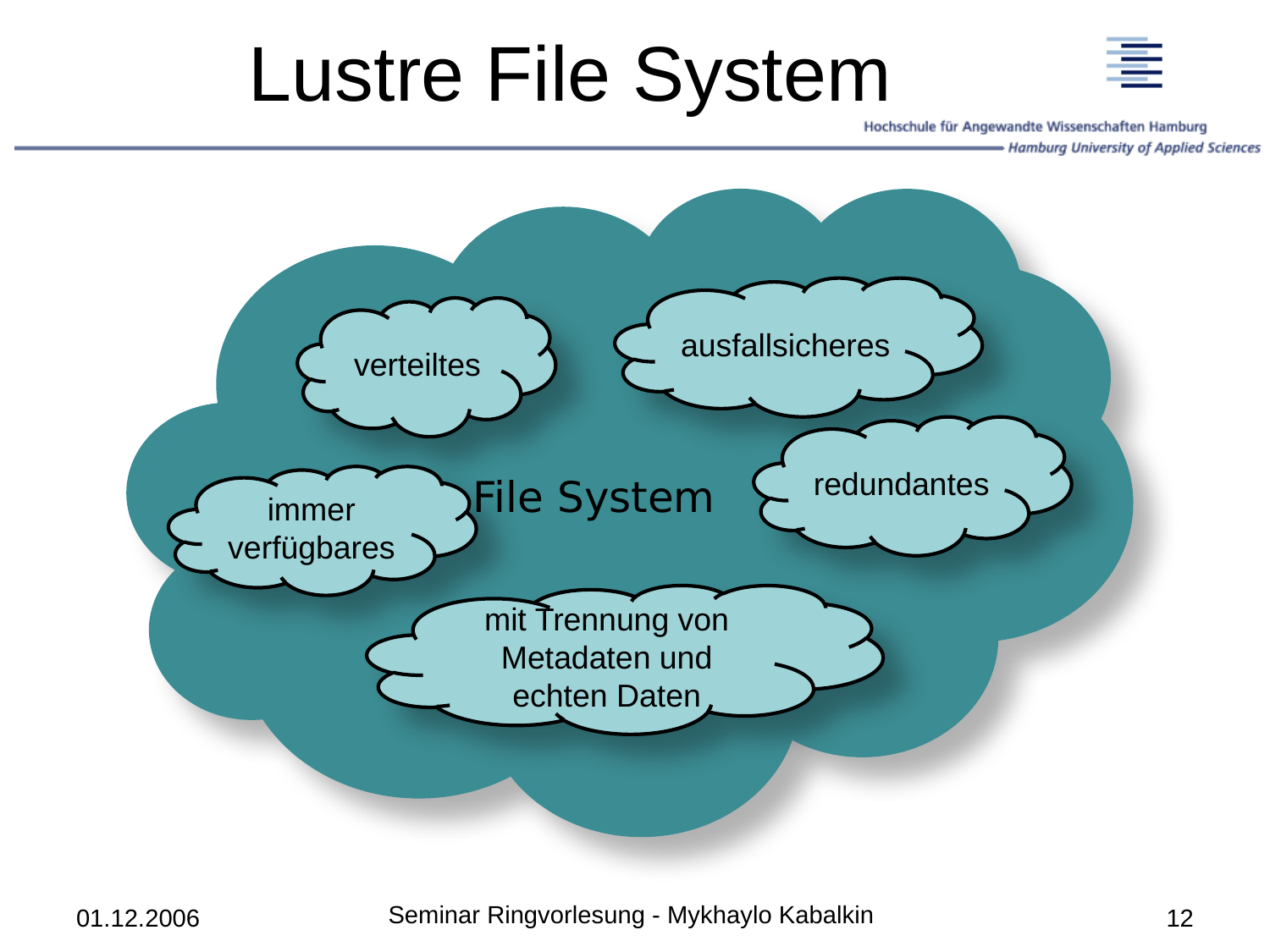

# Lustre File System
File System
ausfallsicheres
verteiltes
redundantes
immer verfügbares
mit Trennung von Metadaten und echten Daten
Seminar Ringvorlesung - Mykhaylo Kabalkin
01.12.2006
12